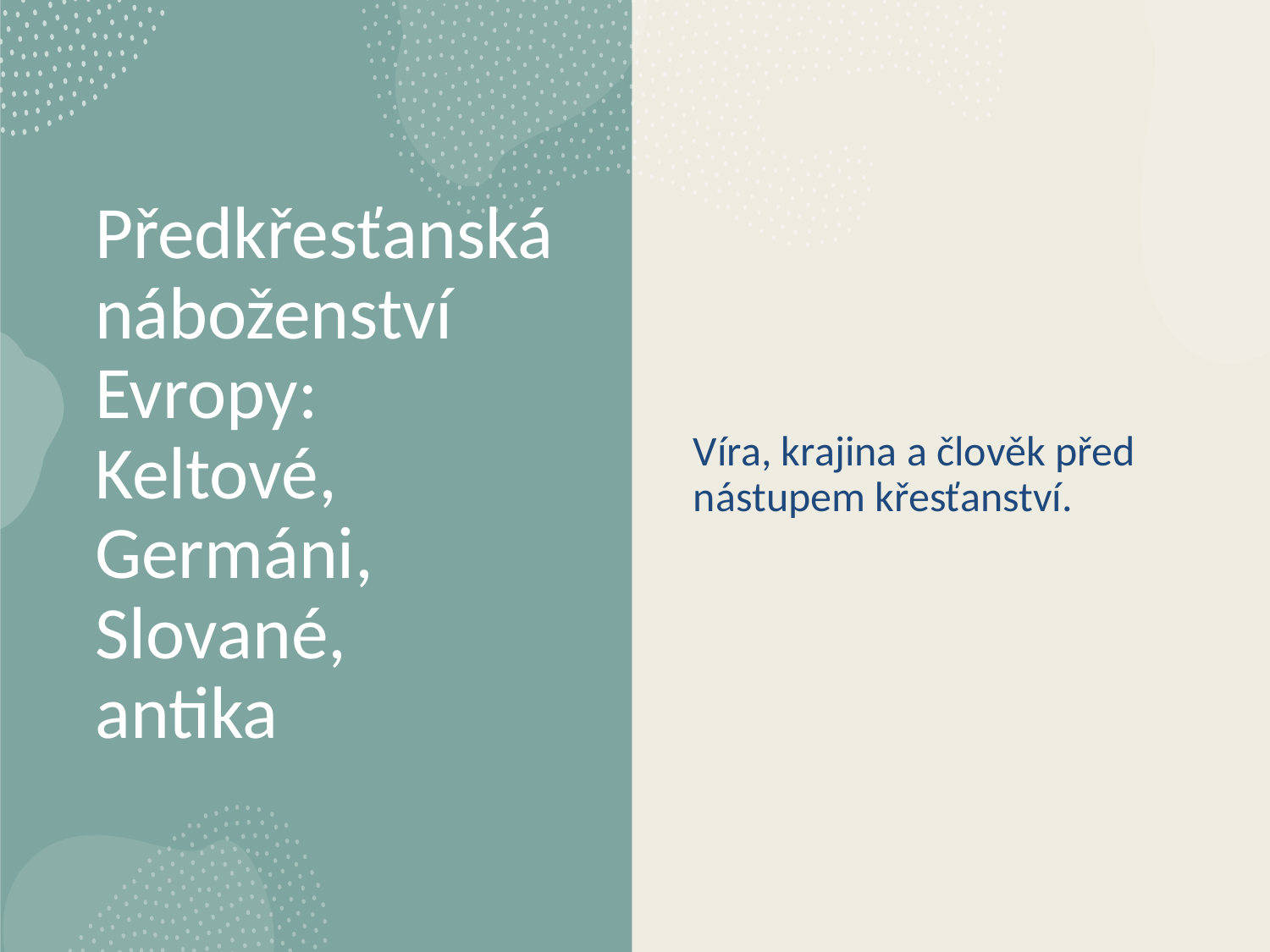

# Předkřesťanská náboženství Evropy: Keltové, Germáni, Slované, antika
Víra, krajina a člověk před nástupem křesťanství.